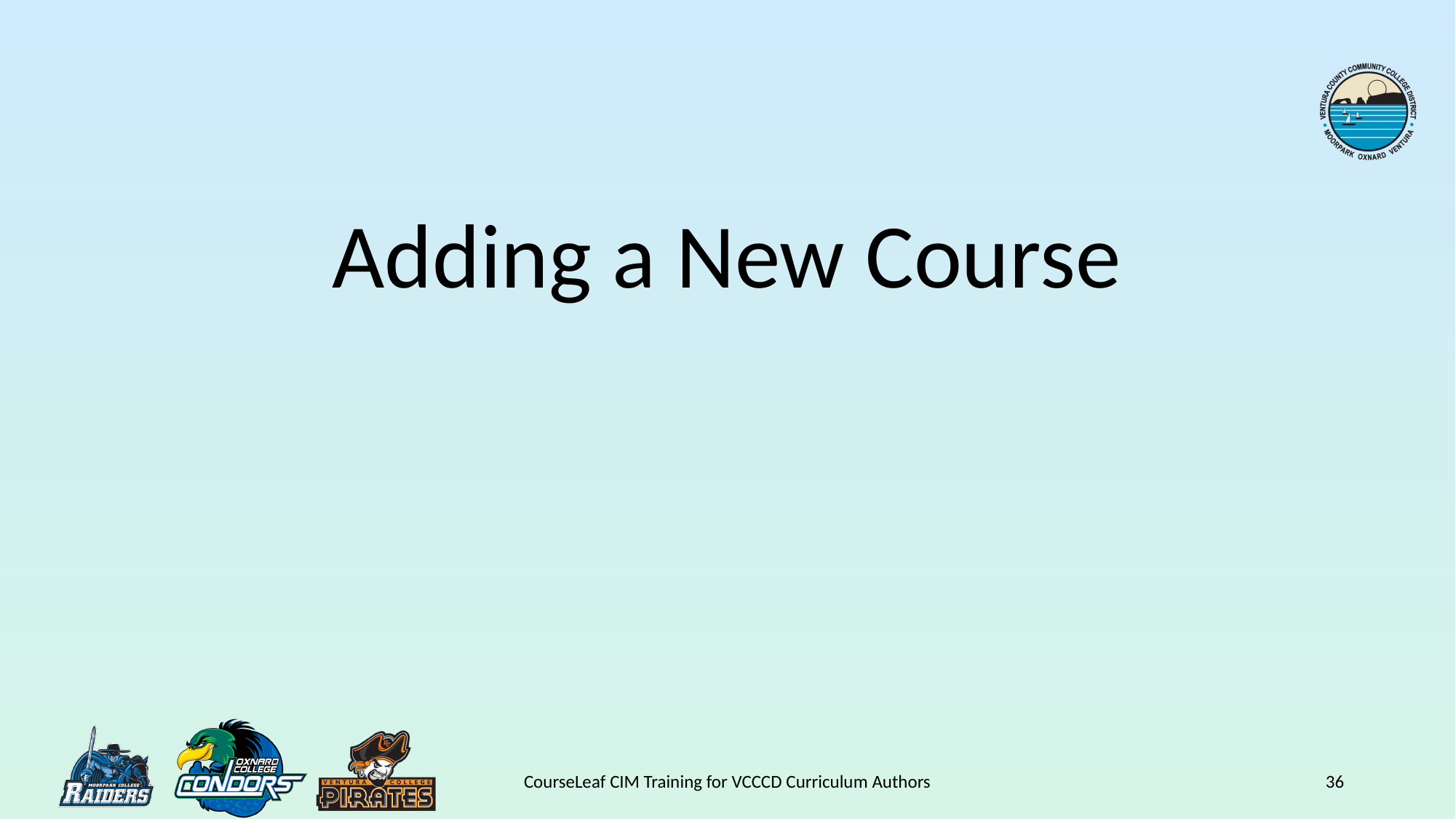

# Adding a New Course
CourseLeaf CIM Training for VCCCD Curriculum Authors
36